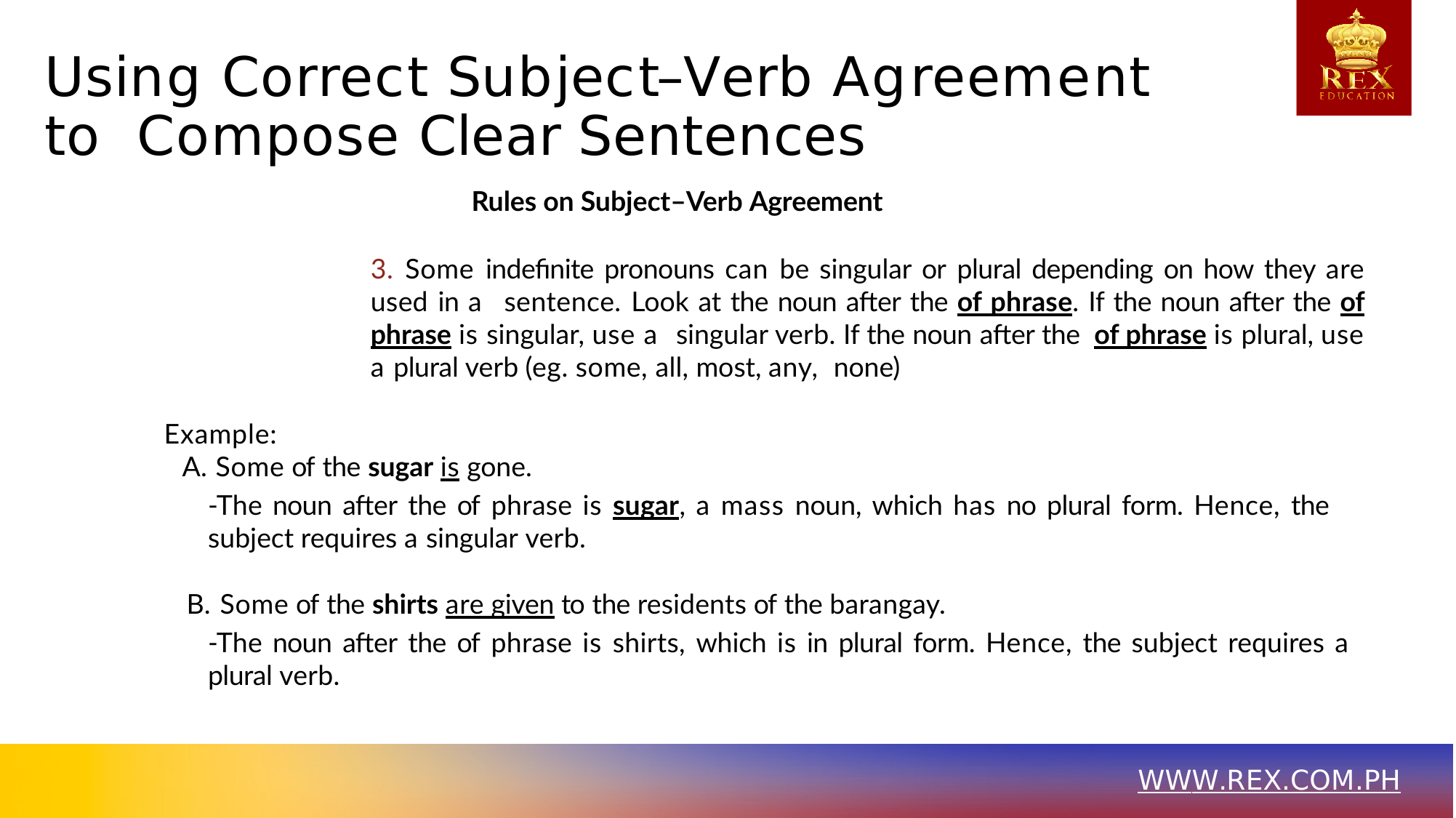

# Using Correct Subject–Verb Agreement to  Compose Clear Sentences
Rules on Subject–Verb Agreement

3. Some indefinite pronouns can be singular or plural depending on how they are used in a  sentence. Look at the noun after the of phrase. If the noun after the of phrase is singular, use a  singular verb. If the noun after the of phrase is plural, use a plural verb (eg. some, all, most, any,  none)

Example:
Some of the sugar is gone.
-The noun after the of phrase is sugar, a mass noun, which has no plural form. Hence, the  subject requires a singular verb.

Some of the shirts are given to the residents of the barangay.
-The noun after the of phrase is shirts, which is in plural form. Hence, the subject requires a  plural verb.
WWW.REX.COM.PH